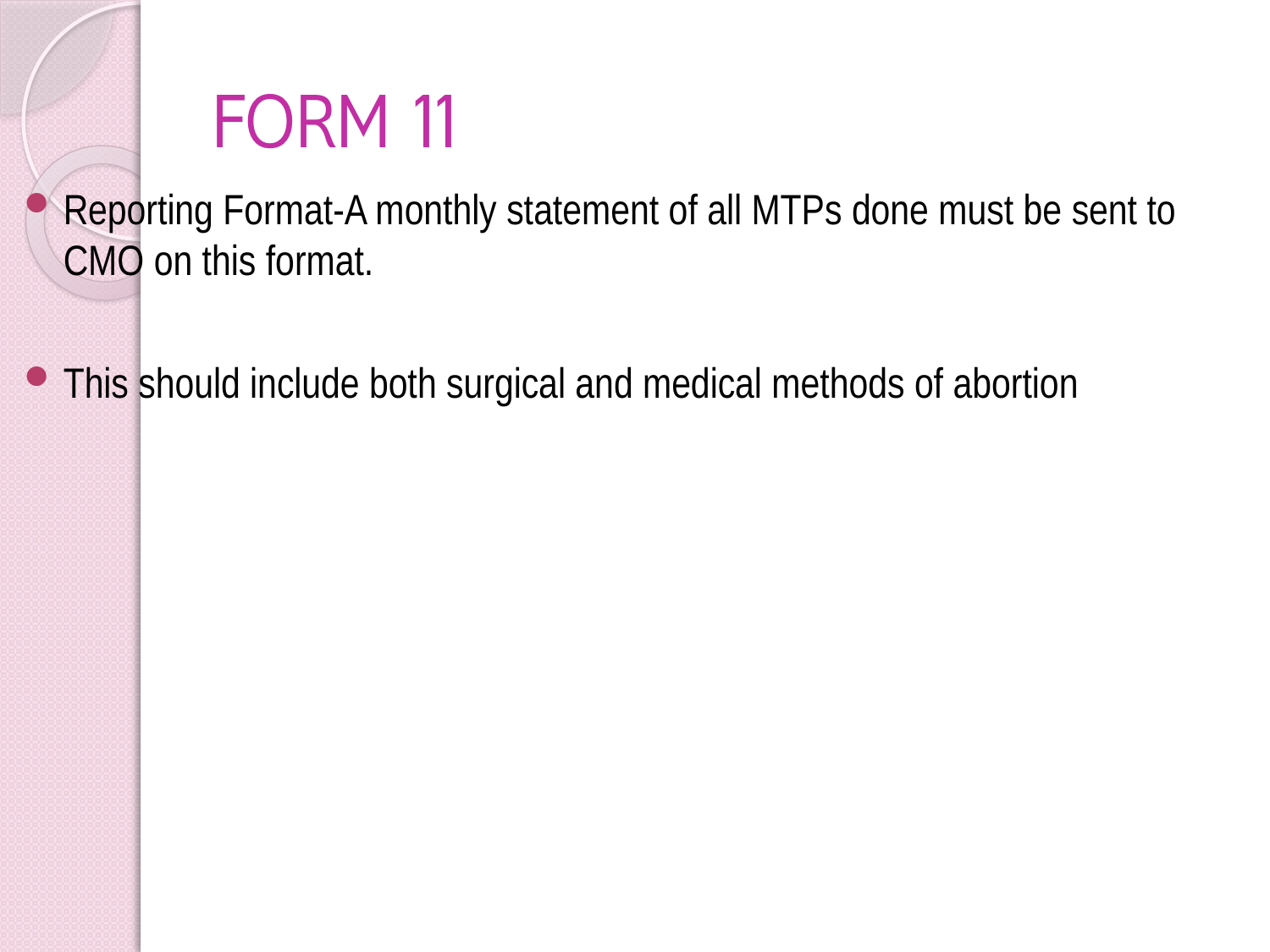

# FORM 11
Reporting Format-A monthly statement of all MTPs done must be sent to CMO on this format.

This should include both surgical and medical methods of abortion